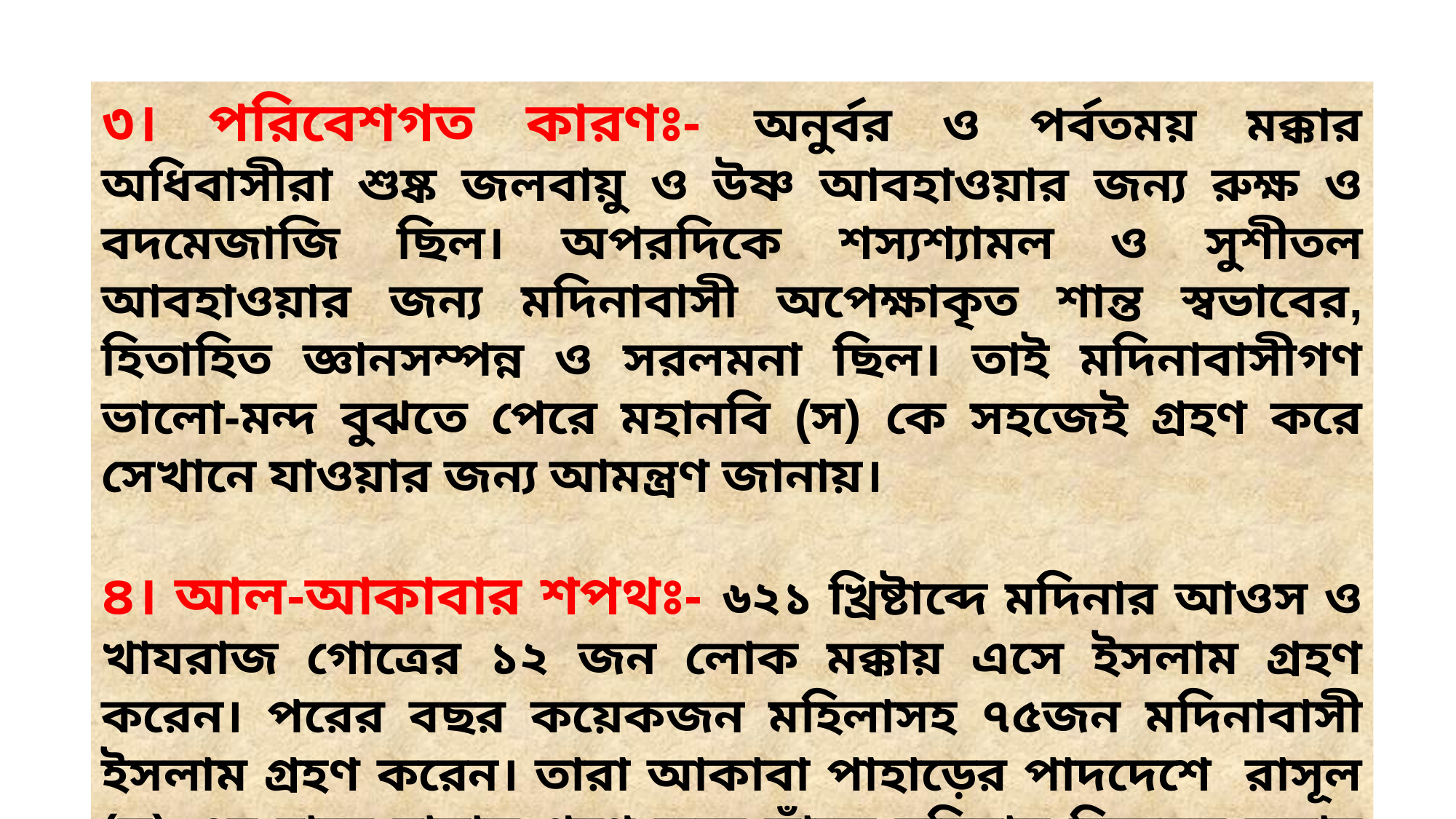

৩। পরিবেশগত কারণঃ- অনুর্বর ও পর্বতময় মক্কার অধিবাসীরা শুষ্ক জলবায়ু ও উষ্ণ আবহাওয়ার জন্য রুক্ষ ও বদমেজাজি ছিল। অপরদিকে শস্যশ্যামল ও সুশীতল আবহাওয়ার জন্য মদিনাবাসী অপেক্ষাকৃত শান্ত স্বভাবের, হিতাহিত জ্ঞানসম্পন্ন ও সরলমনা ছিল। তাই মদিনাবাসীগণ ভালো-মন্দ বুঝতে পেরে মহানবি (স) কে সহজেই গ্রহণ করে সেখানে যাওয়ার জন্য আমন্ত্রণ জানায়।

৪। আল-আকাবার শপথঃ- ৬২১ খ্রিষ্টাব্দে মদিনার আওস ও খাযরাজ গোত্রের ১২ জন লোক মক্কায় এসে ইসলাম গ্রহণ করেন। পরের বছর কয়েকজন মহিলাসহ ৭৫জন মদিনাবাসী ইসলাম গ্রহণ করেন। তারা আকাবা পাহাড়ের পাদদেশে  রাসূল (স) এর হাতে বায়াত গ্রহণ করে তাঁকে মদিনায় হিজরত করার আহবান জানান। এতেও মহানবি (স) হিজরত করতে উদ্বুদ্ধ হন।